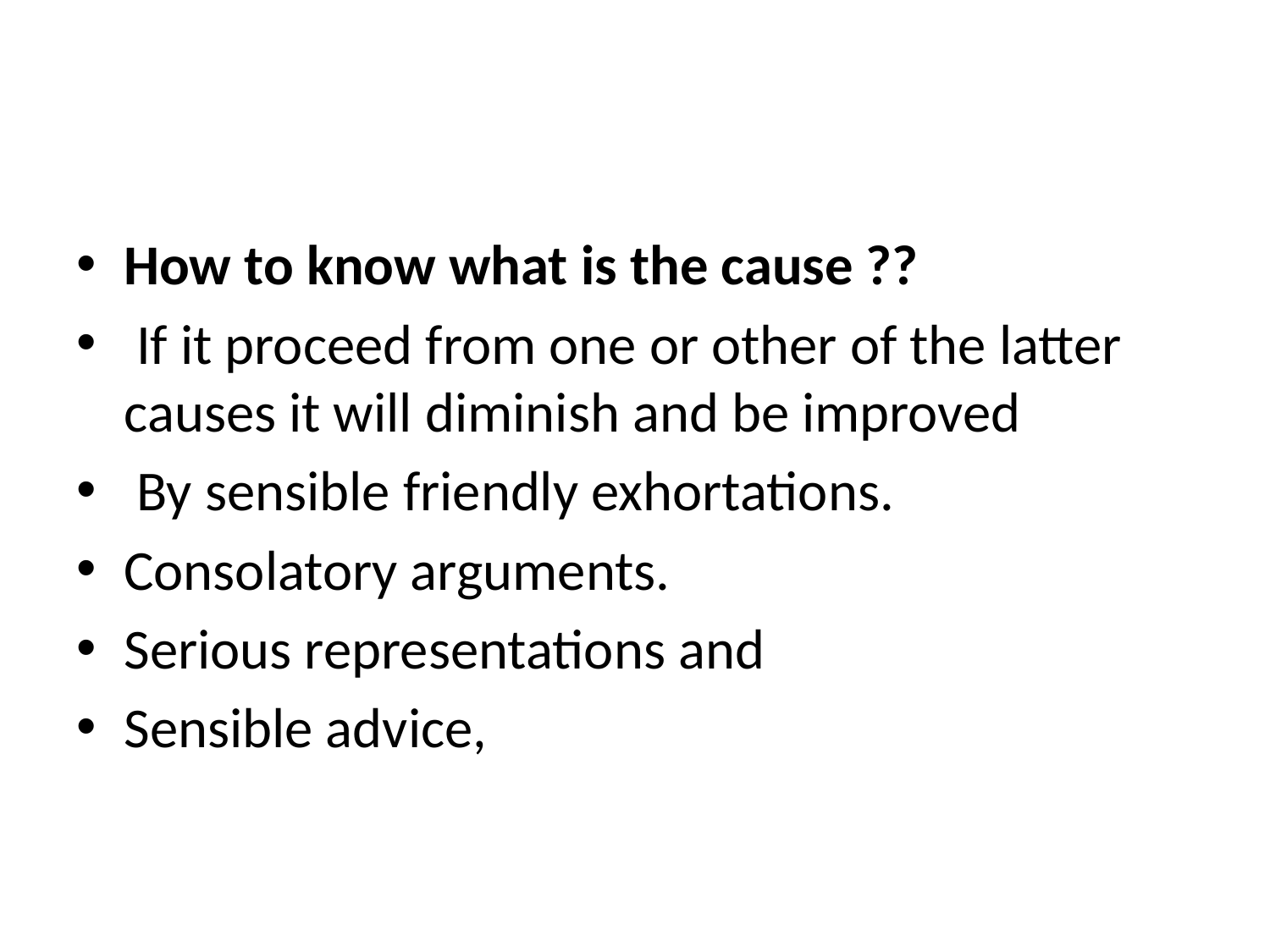

#
How to know what is the cause ??
 If it proceed from one or other of the latter causes it will diminish and be improved
 By sensible friendly exhortations.
Consolatory arguments.
Serious representations and
Sensible advice,